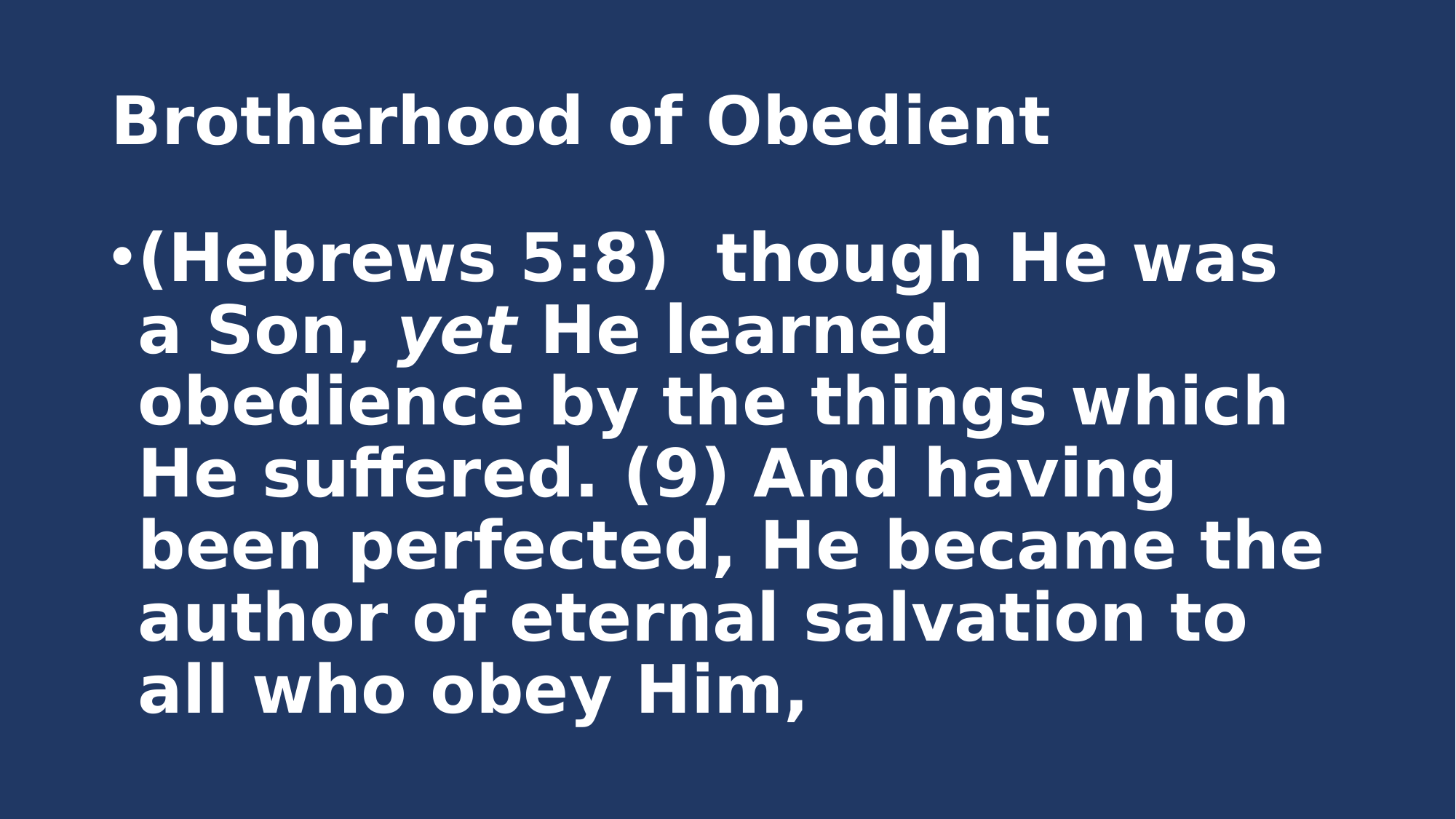

# Brotherhood of Obedient
(Hebrews 5:8)  though He was a Son, yet He learned obedience by the things which He suffered. (9) And having been perfected, He became the author of eternal salvation to all who obey Him,